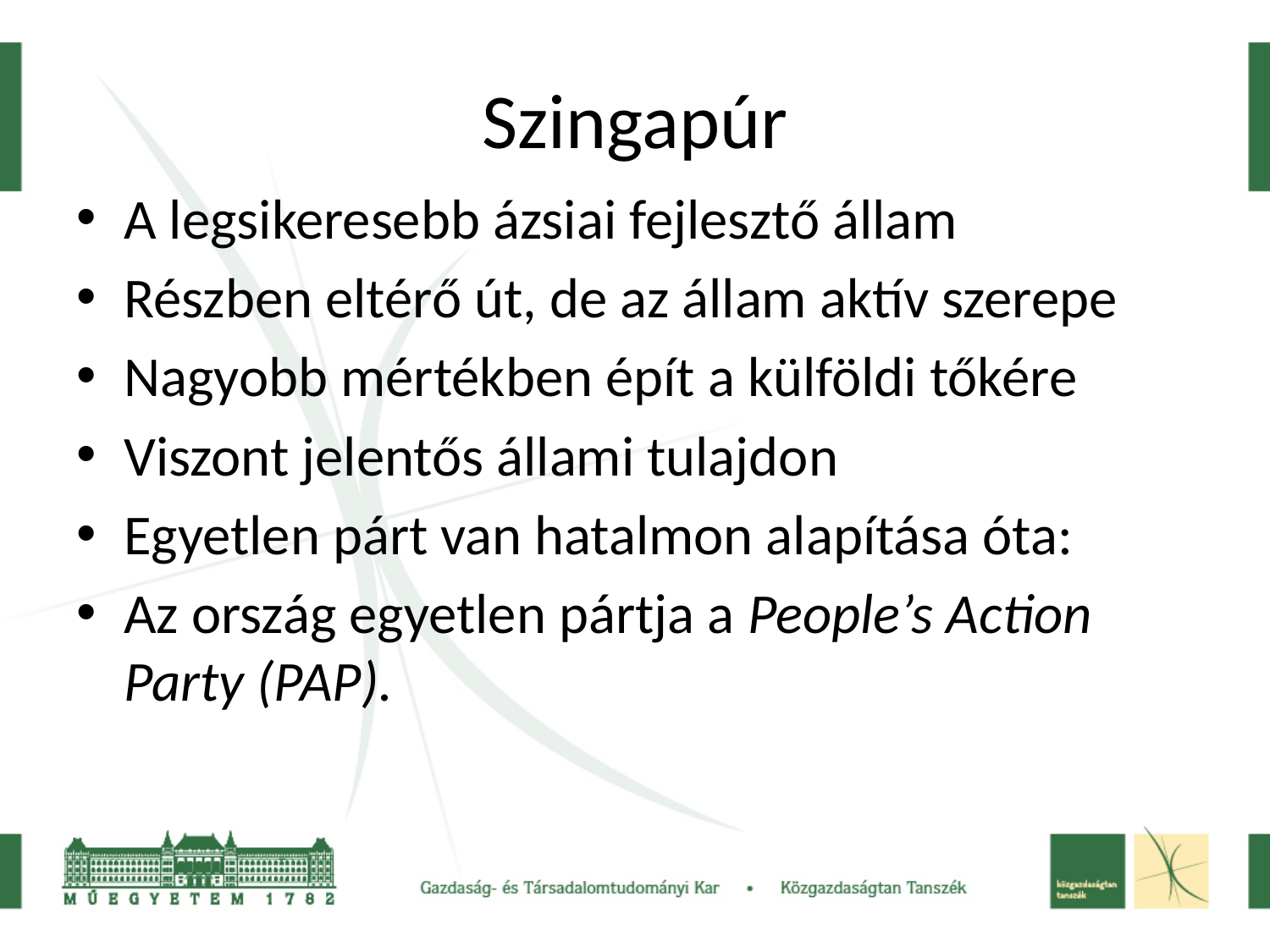

# Szingapúr
A legsikeresebb ázsiai fejlesztő állam
Részben eltérő út, de az állam aktív szerepe
Nagyobb mértékben épít a külföldi tőkére
Viszont jelentős állami tulajdon
Egyetlen párt van hatalmon alapítása óta:
Az ország egyetlen pártja a People’s Action Party (PAP).